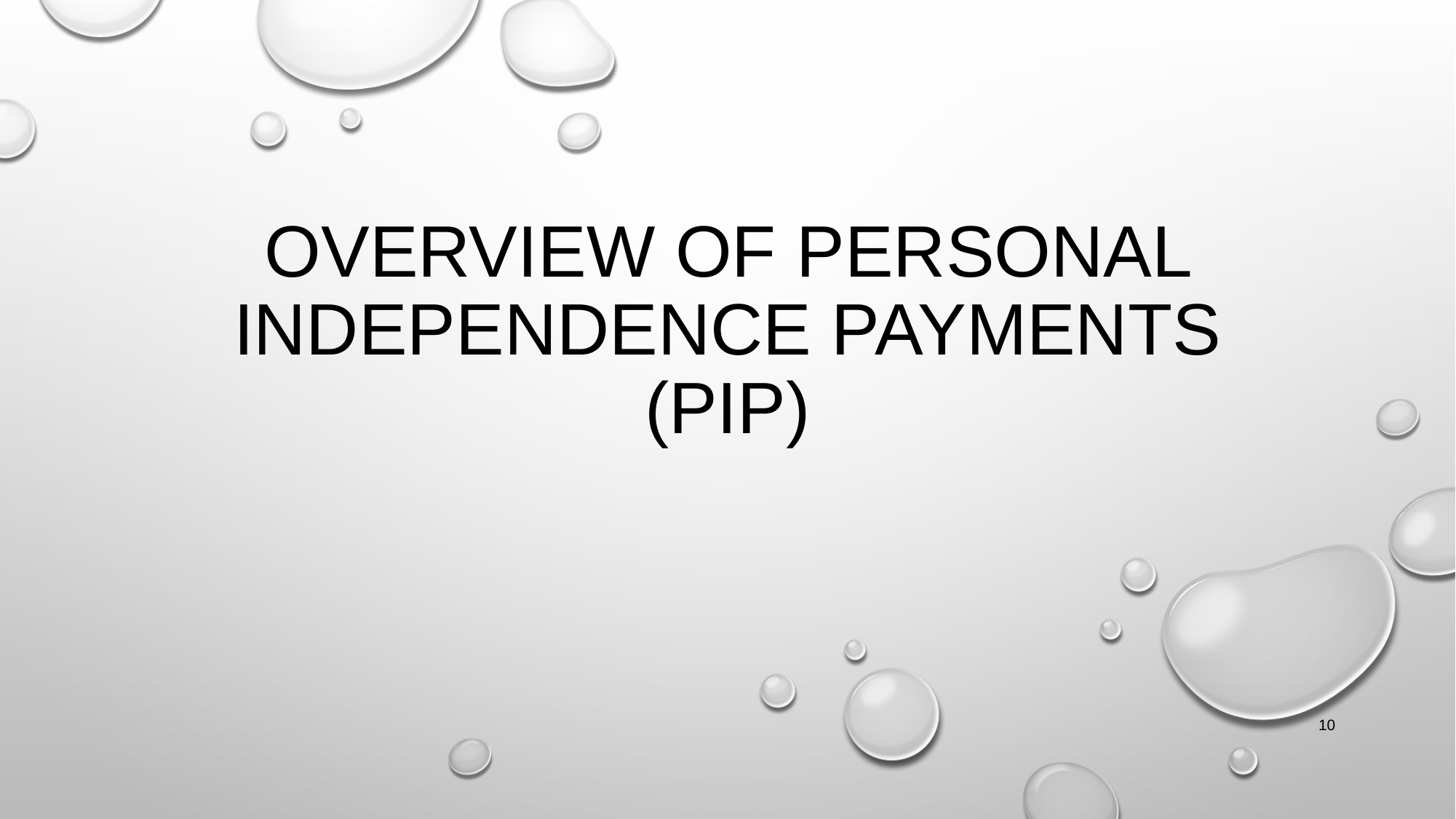

# OVERVIEW OF personal independence payments (pip)

10